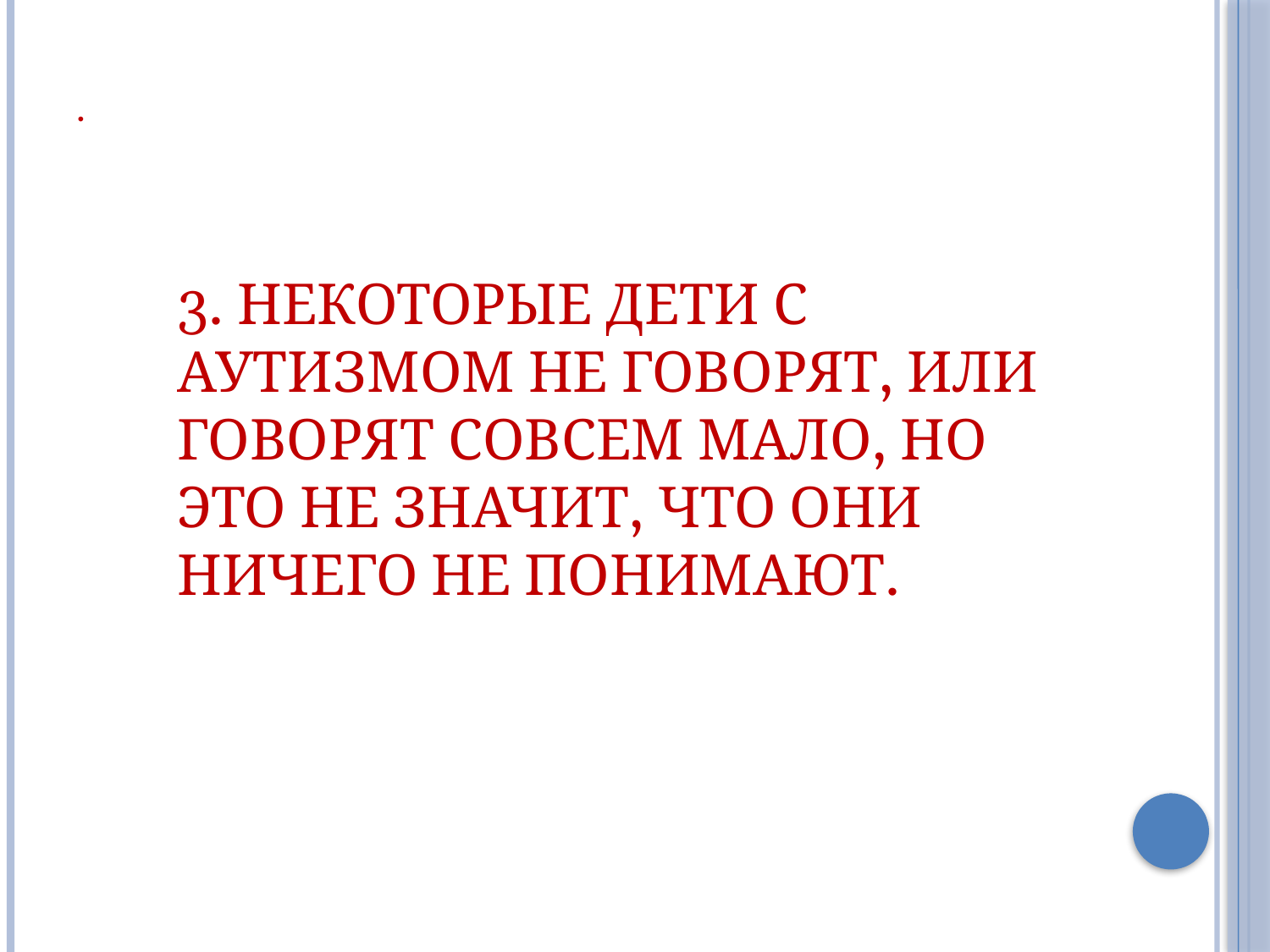

# .
3. Некоторые дети с аутизмом не говорят, или говорят совсем мало, но это не значит, что они ничего не понимают.